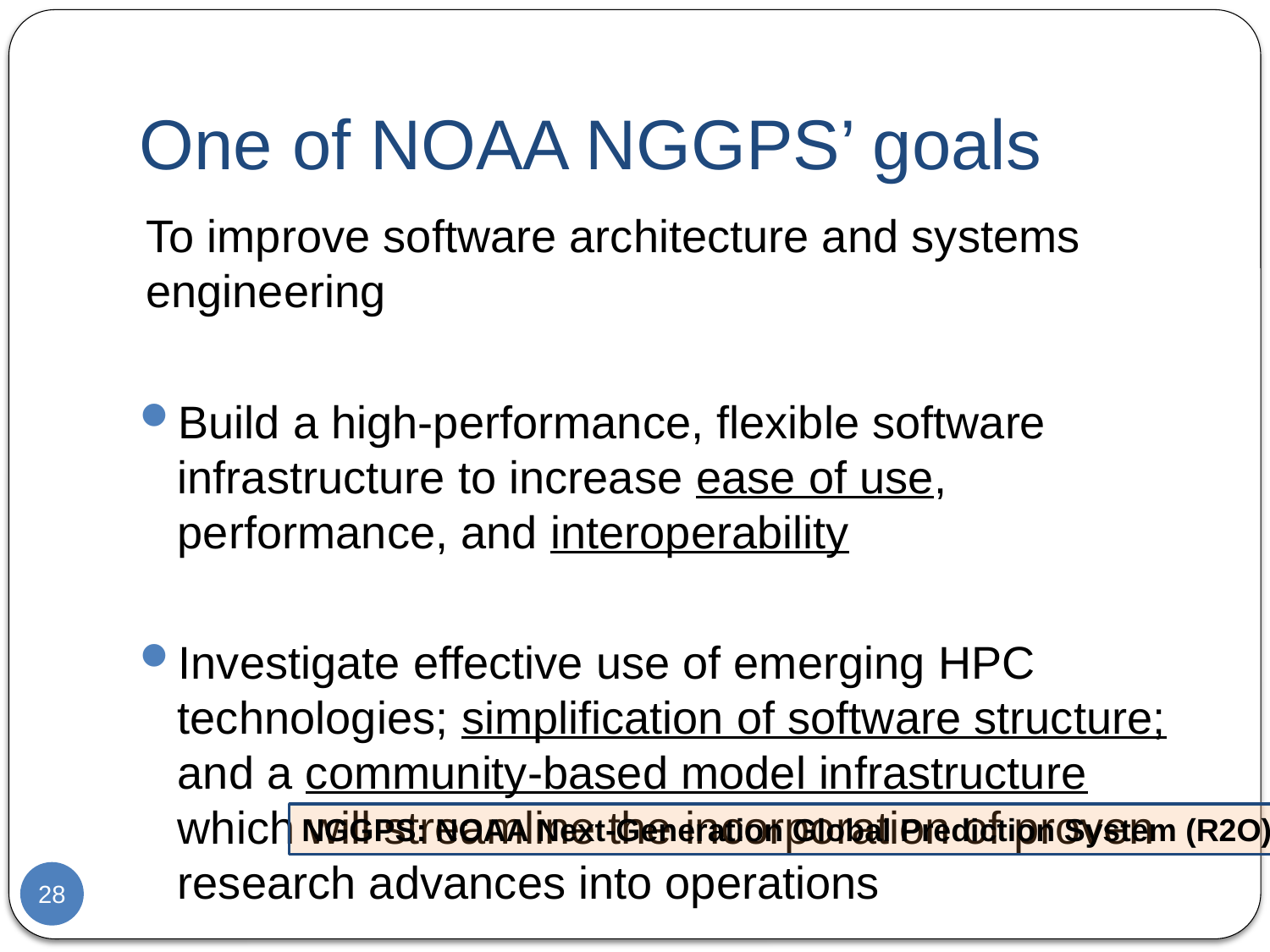

# One of NOAA NGGPS’ goals
To improve software architecture and systems engineering

Build a high-performance, flexible software infrastructure to increase ease of use, performance, and interoperability

Investigate effective use of emerging HPC technologies; simplification of software structure; and a community-based model infrastructure which will streamline the incorporation of proven research advances into operations

NGGPS: NOAA Next-Generation Global Prediction System (R2O)
28